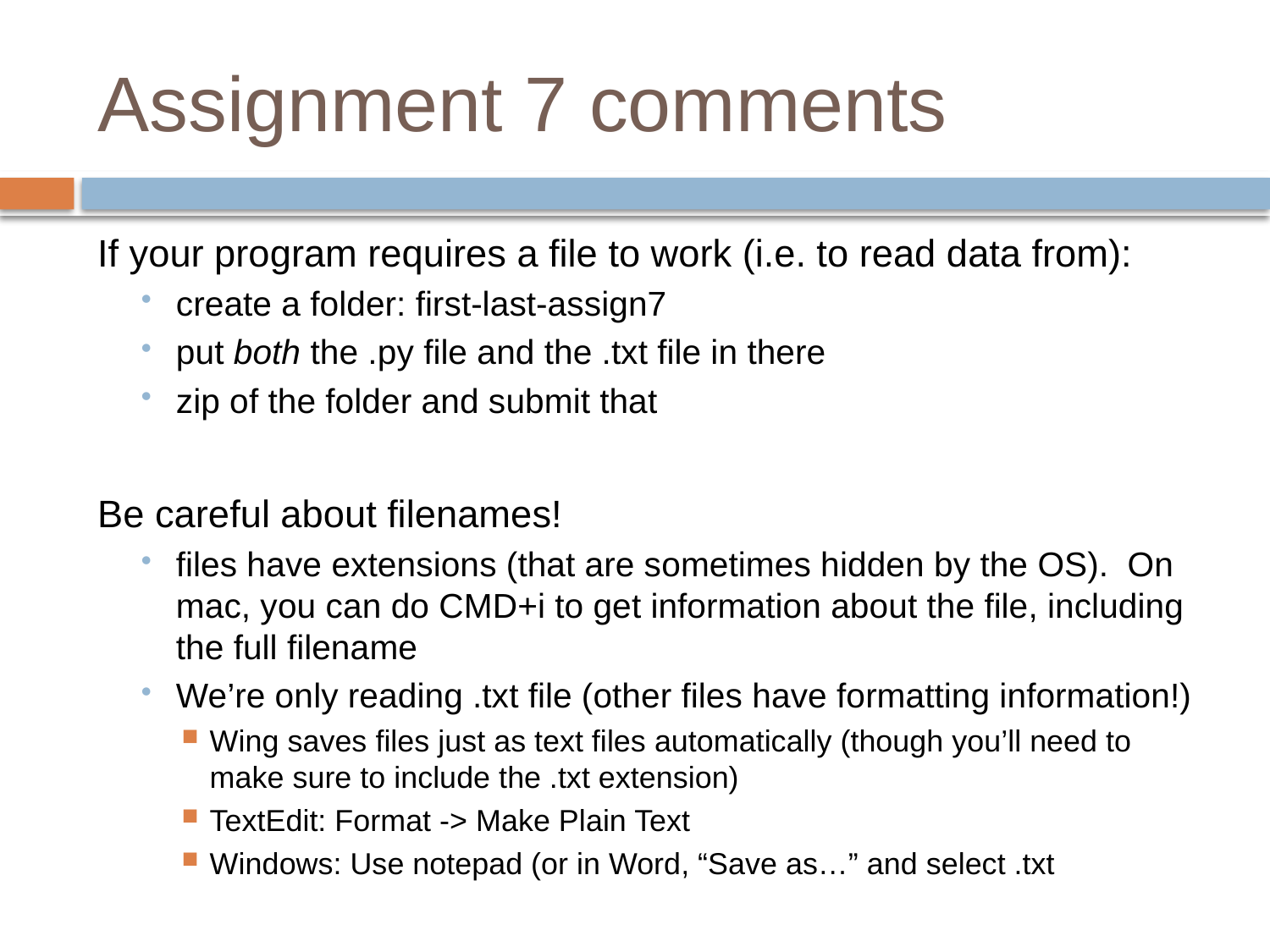

# Assignment 7 comments
If your program requires a file to work (i.e. to read data from):
create a folder: first-last-assign7
put both the .py file and the .txt file in there
zip of the folder and submit that

Be careful about filenames!
files have extensions (that are sometimes hidden by the OS).  On mac, you can do CMD+i to get information about the file, including the full filename
We’re only reading .txt file (other files have formatting information!)
Wing saves files just as text files automatically (though you’ll need to make sure to include the .txt extension)
TextEdit: Format -> Make Plain Text
Windows: Use notepad (or in Word, “Save as…” and select .txt